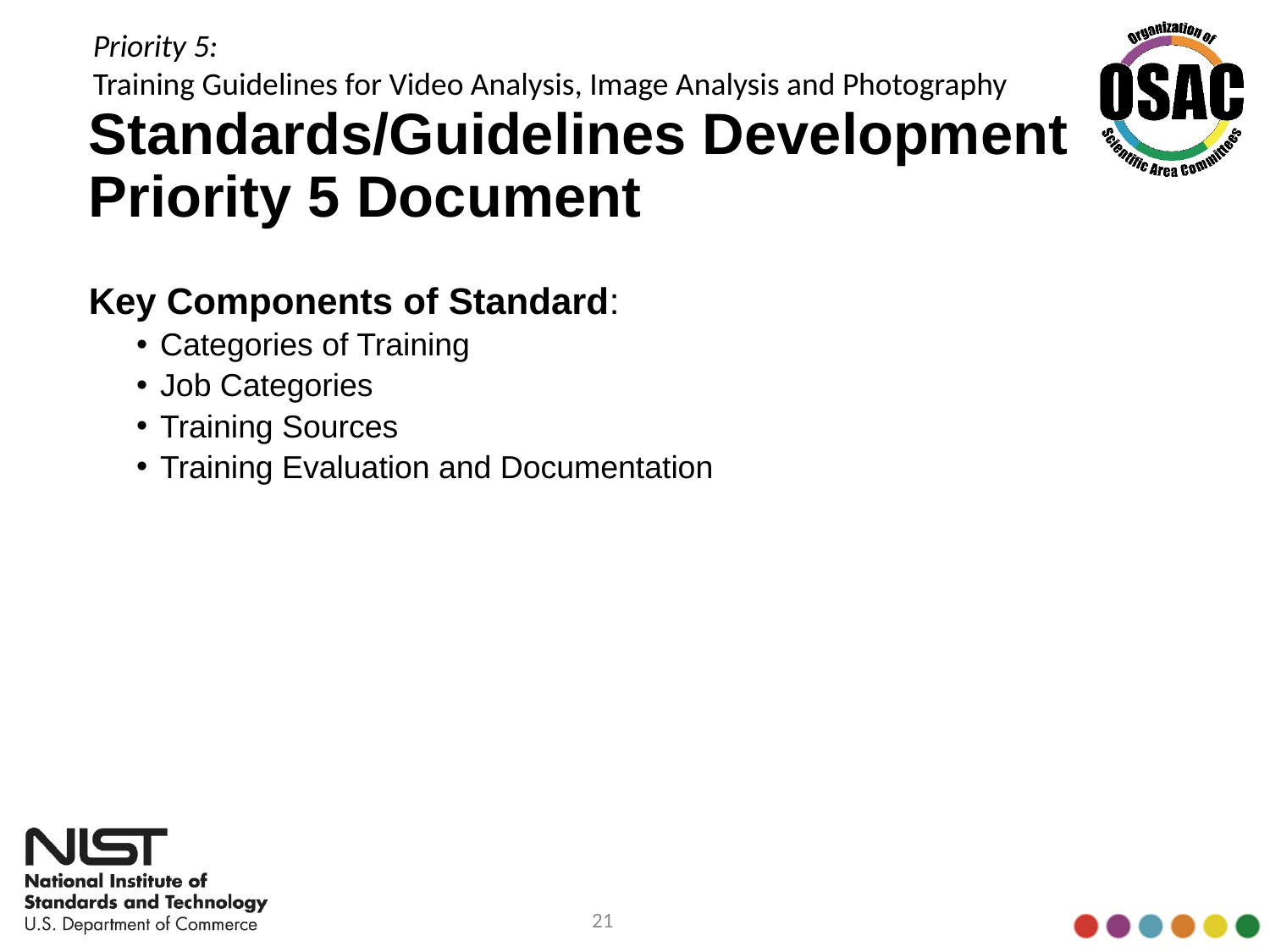

Priority 5:
Training Guidelines for Video Analysis, Image Analysis and Photography
# Standards/Guidelines Development Priority 5 Document
Key Components of Standard:
Categories of Training
Job Categories
Training Sources
Training Evaluation and Documentation

21